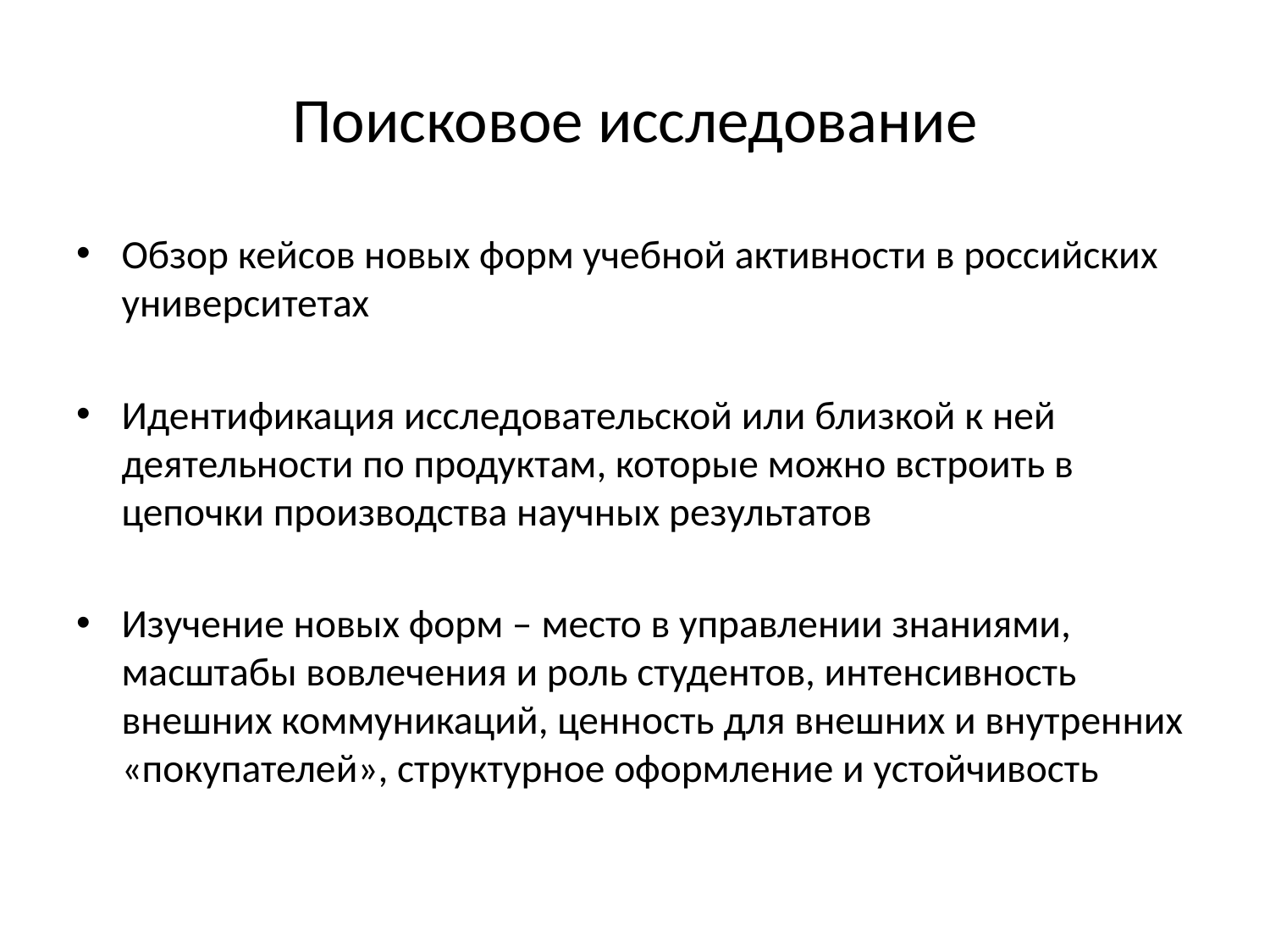

# Поисковое исследование
Обзор кейсов новых форм учебной активности в российских университетах

Идентификация исследовательской или близкой к ней деятельности по продуктам, которые можно встроить в цепочки производства научных результатов

Изучение новых форм – место в управлении знаниями, масштабы вовлечения и роль студентов, интенсивность внешних коммуникаций, ценность для внешних и внутренних «покупателей», структурное оформление и устойчивость